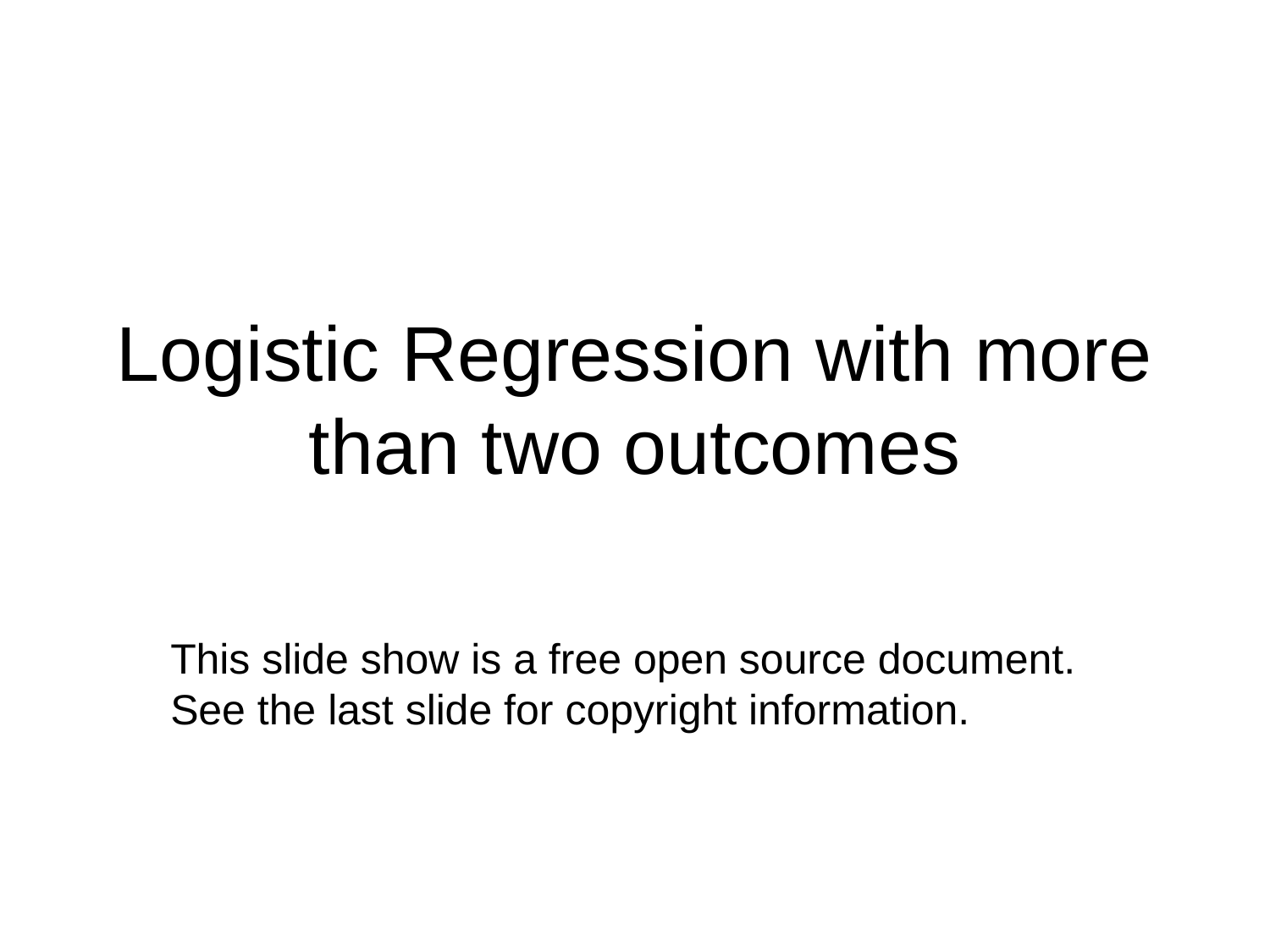

# Logistic Regression with more than two outcomes
This slide show is a free open source document.
See the last slide for copyright information.